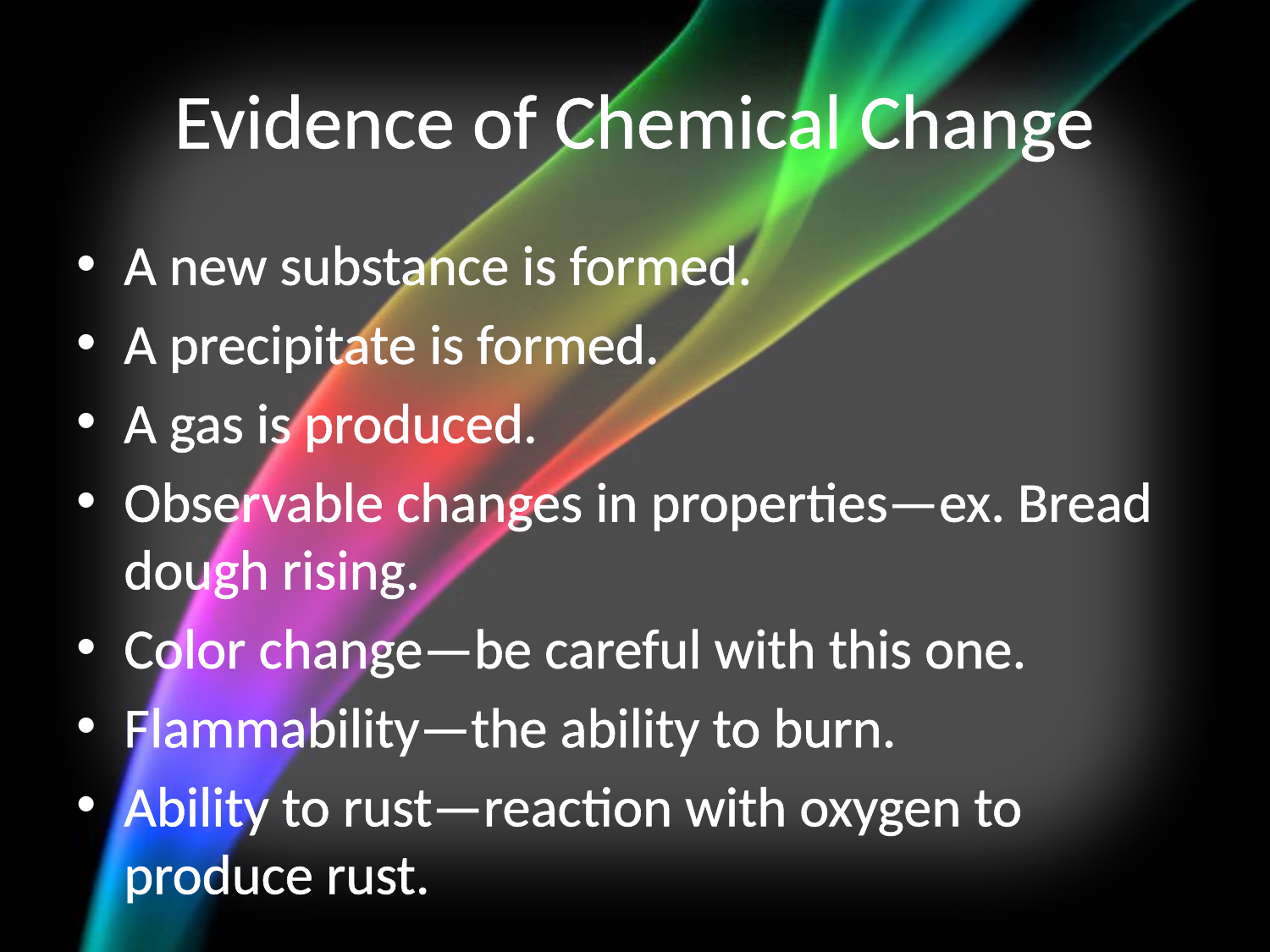

# Evidence of Chemical Change
A new substance is formed.
A precipitate is formed.
A gas is produced.
Observable changes in properties—ex. Bread dough rising.
Color change—be careful with this one.
Flammability—the ability to burn.
Ability to rust—reaction with oxygen to produce rust.